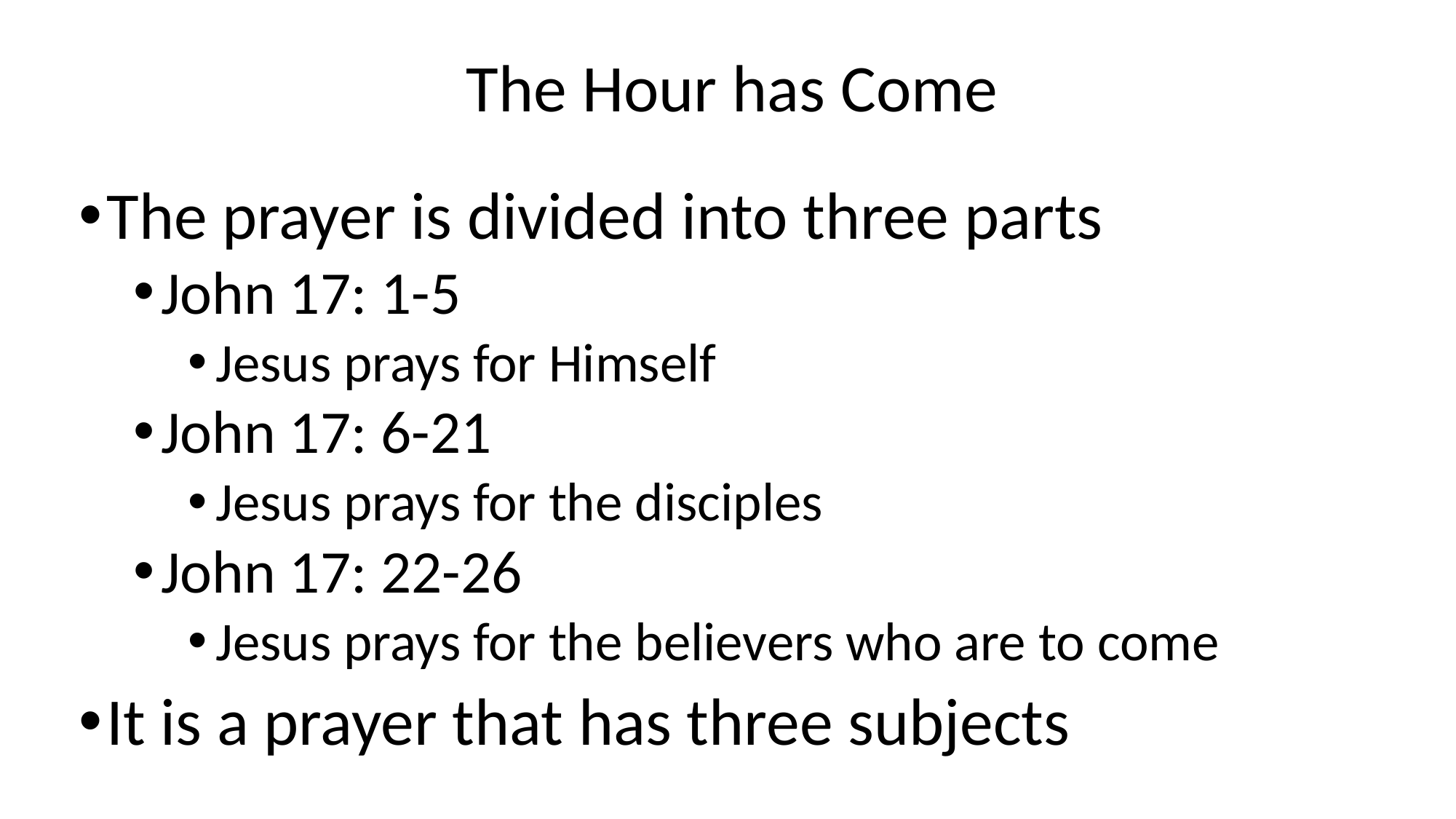

# The Hour has Come
The prayer is divided into three parts
John 17: 1-5
Jesus prays for Himself
John 17: 6-21
Jesus prays for the disciples
John 17: 22-26
Jesus prays for the believers who are to come
It is a prayer that has three subjects